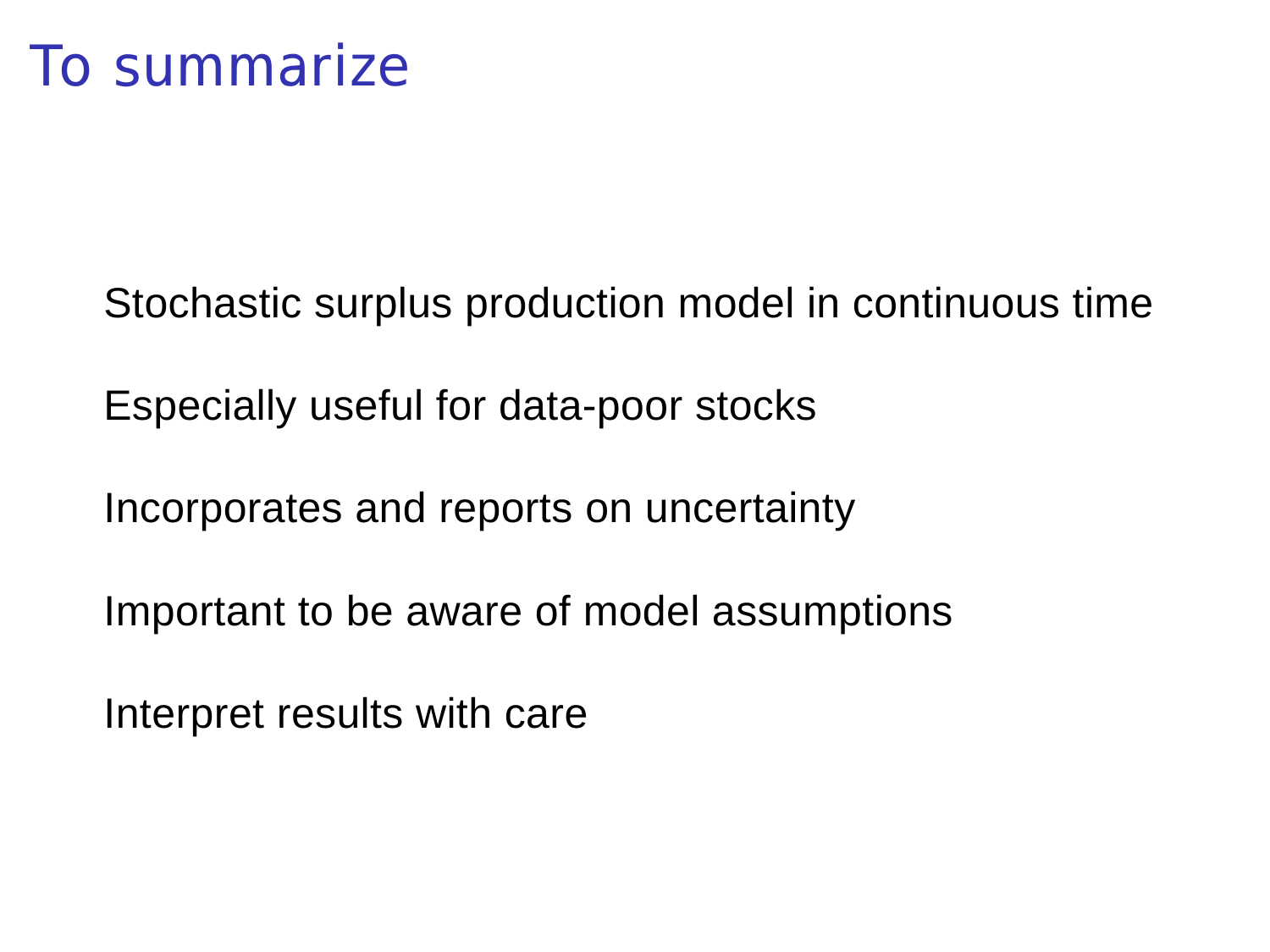

# To summarize
Stochastic surplus production model in continuous time

Especially useful for data-poor stocks

Incorporates and reports on uncertainty

Important to be aware of model assumptions

Interpret results with care